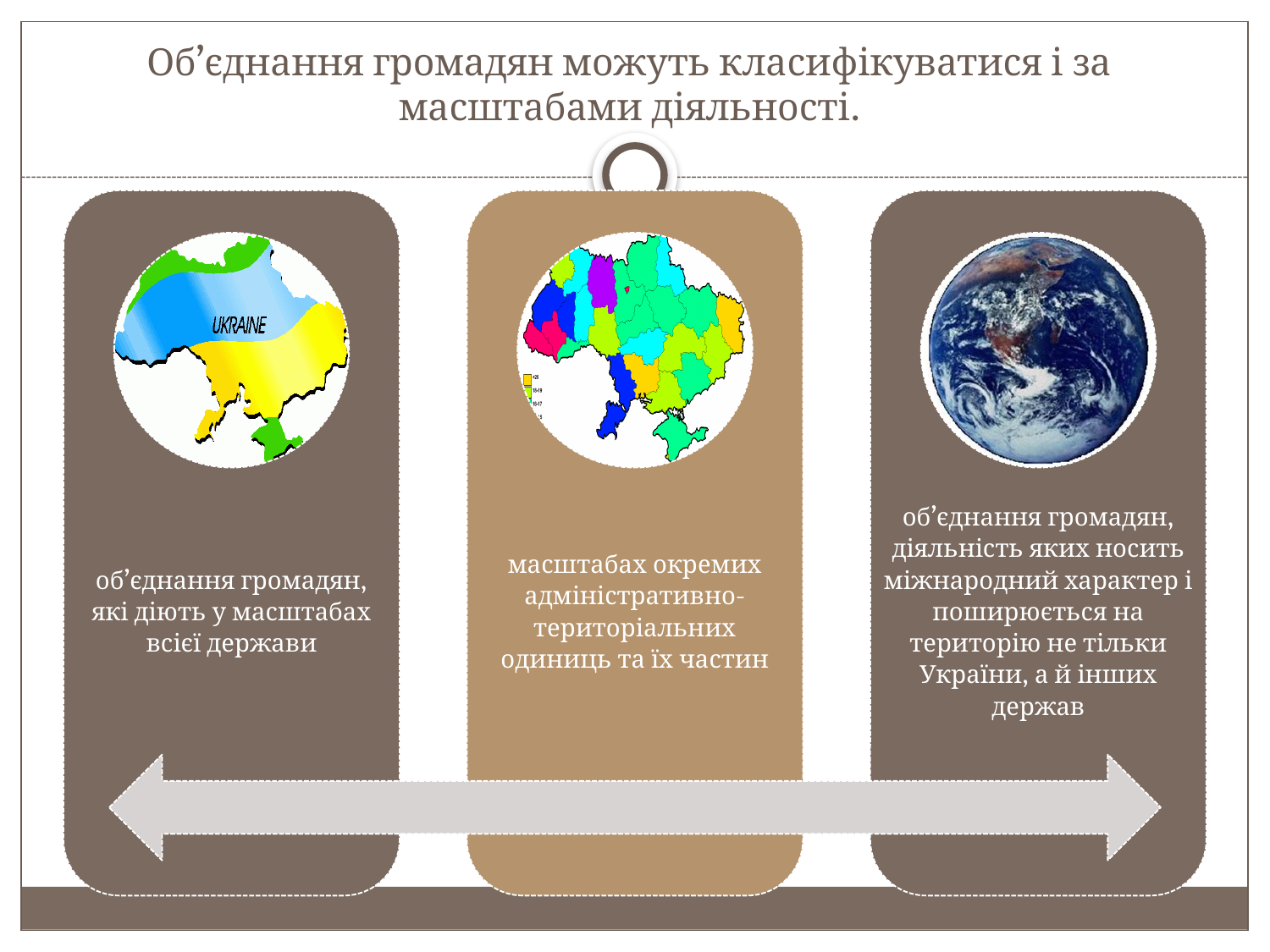

# Об’єднання громадян можуть класифікуватися і за масштабами діяльності.
об’єднання громадян, які діють у масштабах всієї держави
масштабах окремих адміністративно-територіальних одиниць та їх частин
об’єднання громадян, діяльність яких носить міжнародний характер і поширюється на територію не тільки України, а й інших держав